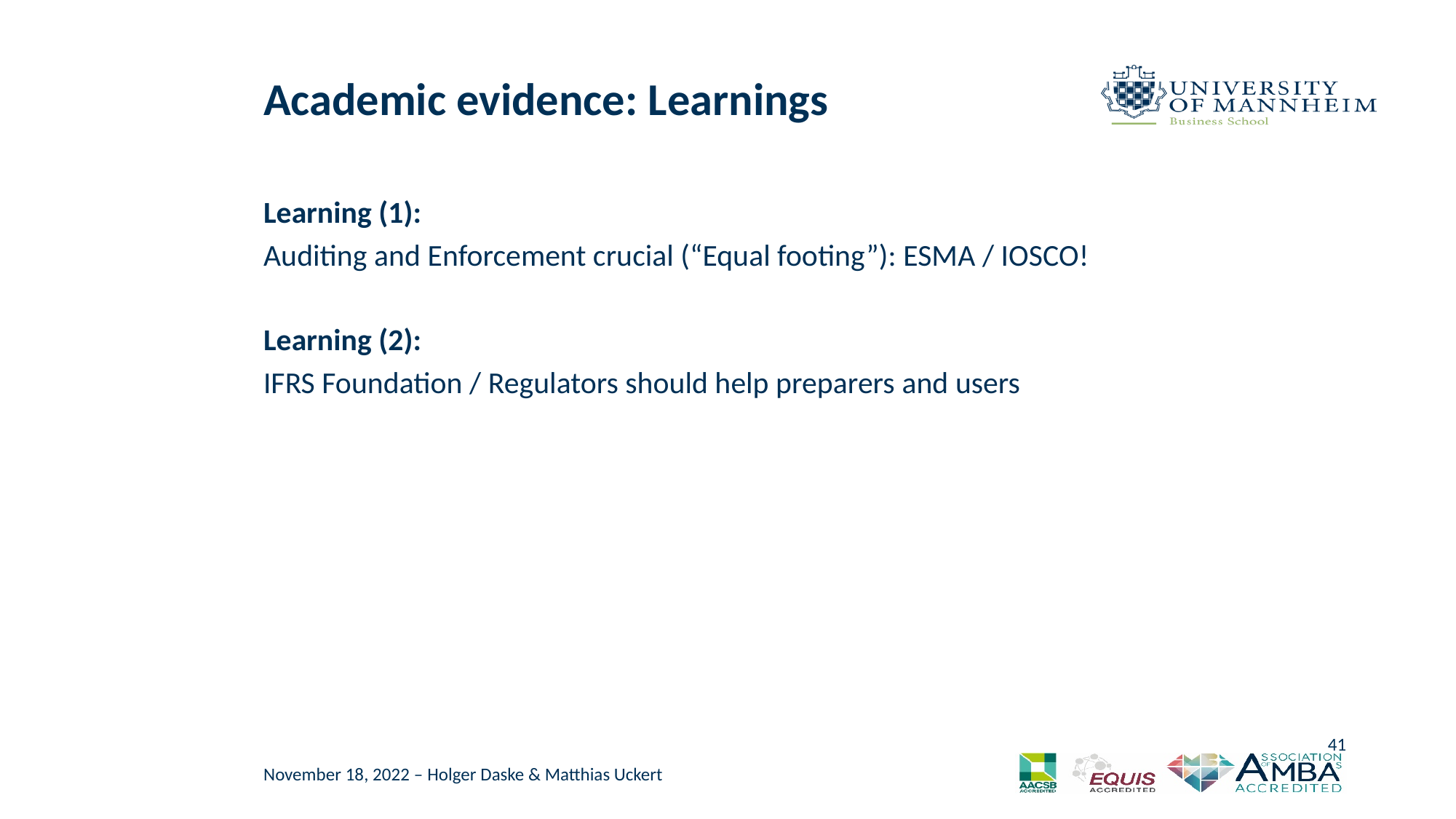

# Academic evidence: Learnings
Learning (1):
Auditing and Enforcement crucial (“Equal footing”): ESMA / IOSCO!

Learning (2):
IFRS Foundation / Regulators should help preparers and users

41
November 18, 2022 – Holger Daske & Matthias Uckert